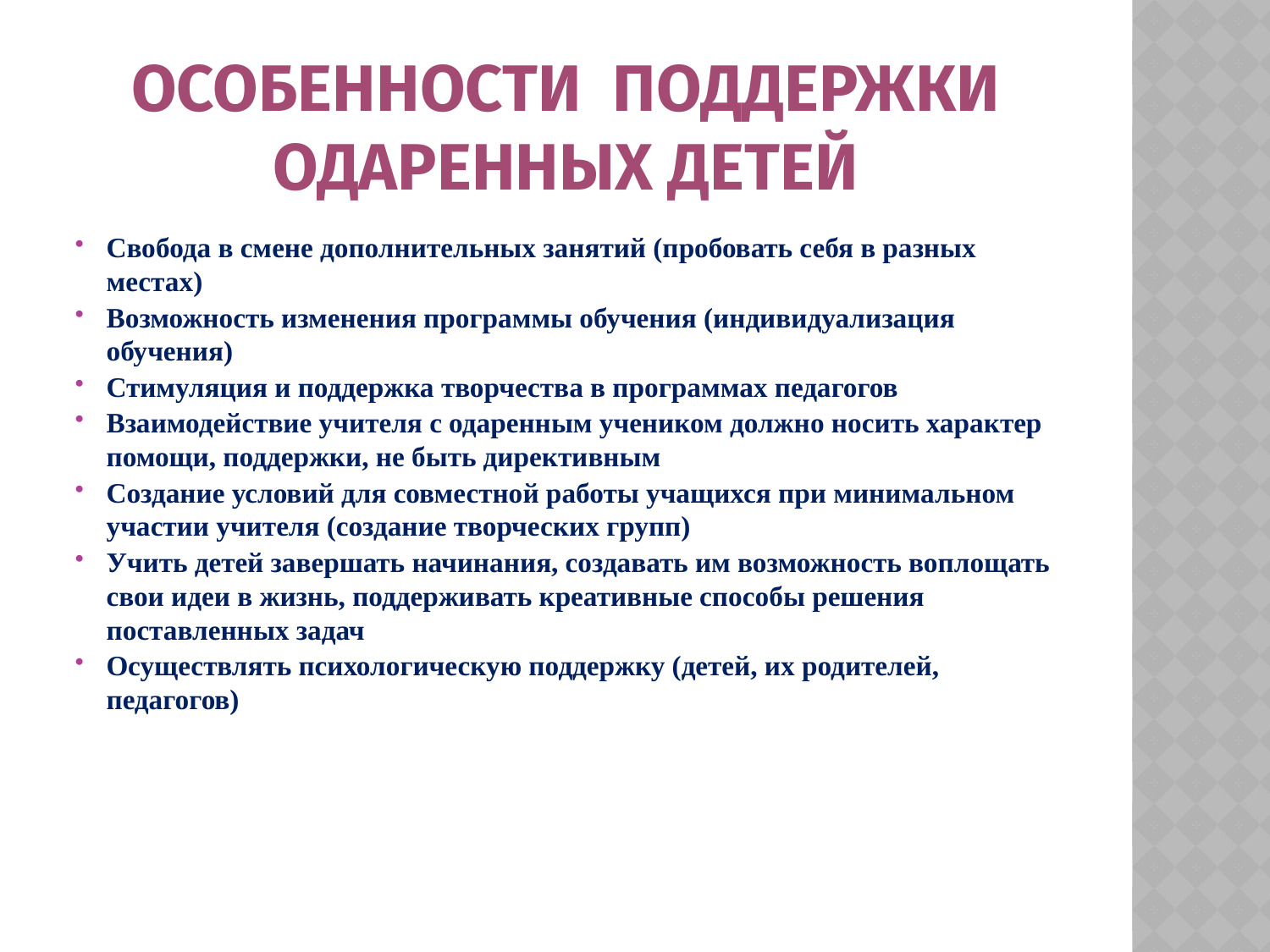

# Особенности  поддержки одаренных детей
Свобода в смене дополнительных занятий (пробовать себя в разных местах)
Возможность изменения программы обучения (индивидуализация обучения)
Стимуляция и поддержка творчества в программах педагогов
Взаимодействие учителя с одаренным учеником должно носить характер помощи, поддержки, не быть директивным
Создание условий для совместной работы учащихся при минимальном участии учителя (создание творческих групп)
Учить детей завершать начинания, создавать им возможность воплощать свои идеи в жизнь, поддерживать креативные способы решения поставленных задач
Осуществлять психологическую поддержку (детей, их родителей, педагогов)